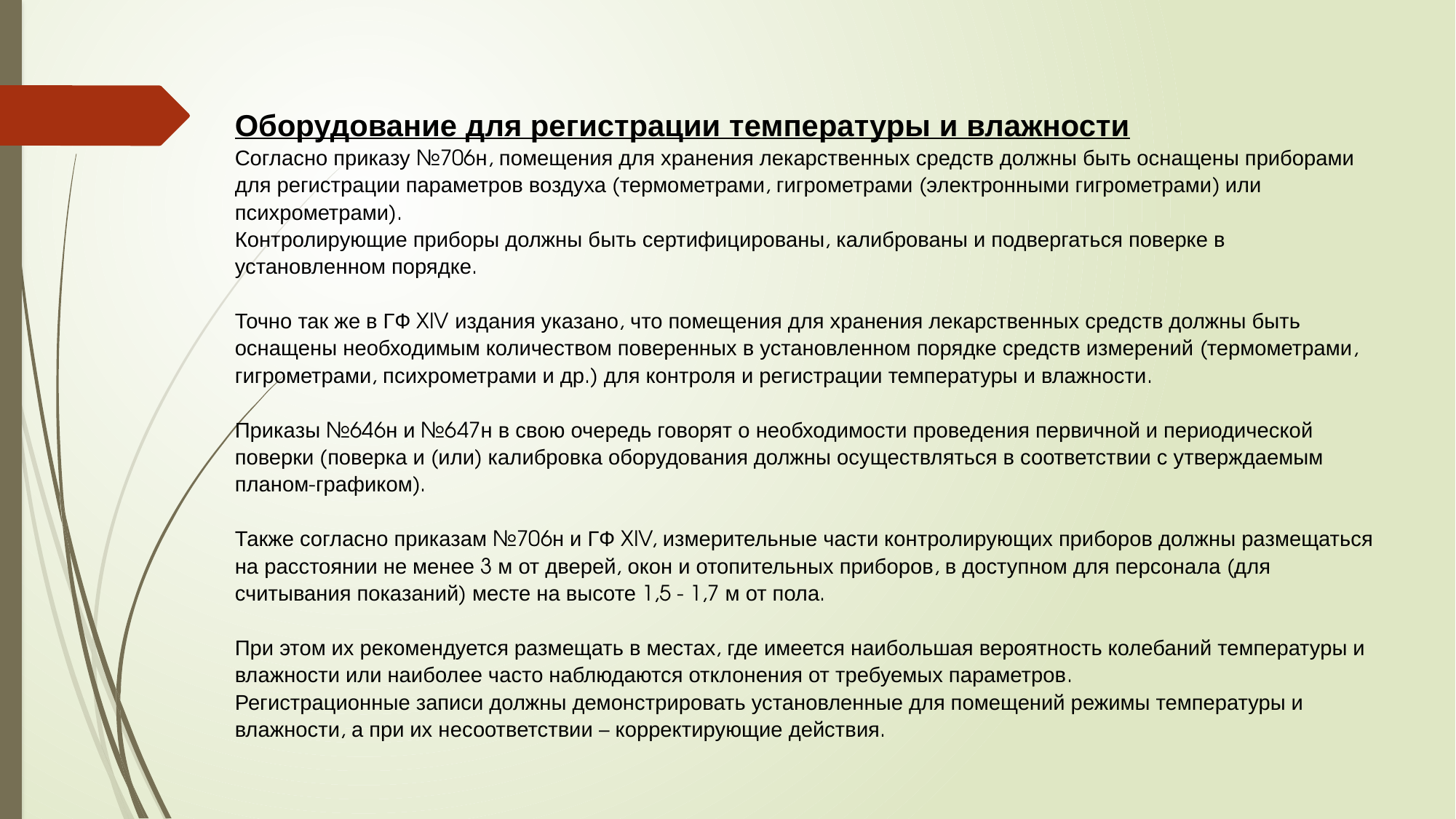

Оборудование для регистрации температуры и влажности
Согласно приказу №706н, помещения для хранения лекарственных средств должны быть оснащены приборами для регистрации параметров воздуха (термометрами, гигрометрами (электронными гигрометрами) или психрометрами).
Контролирующие приборы должны быть сертифицированы, калиброваны и подвергаться поверке в установленном порядке.
Точно так же в ГФ XIV издания указано, что помещения для хранения лекарственных средств должны быть оснащены необходимым количеством поверенных в установленном порядке средств измерений (термометрами, гигрометрами, психрометрами и др.) для контроля и регистрации температуры и влажности.
Приказы №646н и №647н в свою очередь говорят о необходимости проведения первичной и периодической поверки (поверка и (или) калибровка оборудования должны осуществляться в соответствии с утверждаемым планом-графиком).
Также согласно приказам №706н и ГФ XIV, измерительные части контролирующих приборов должны размещаться на расстоянии не менее 3 м от дверей, окон и отопительных приборов, в доступном для персонала (для считывания показаний) месте на высоте 1,5 - 1,7 м от пола.
При этом их рекомендуется размещать в местах, где имеется наибольшая вероятность колебаний температуры и влажности или наиболее часто наблюдаются отклонения от требуемых параметров.
Регистрационные записи должны демонстрировать установленные для помещений режимы температуры и влажности, а при их несоответствии – корректирующие действия.